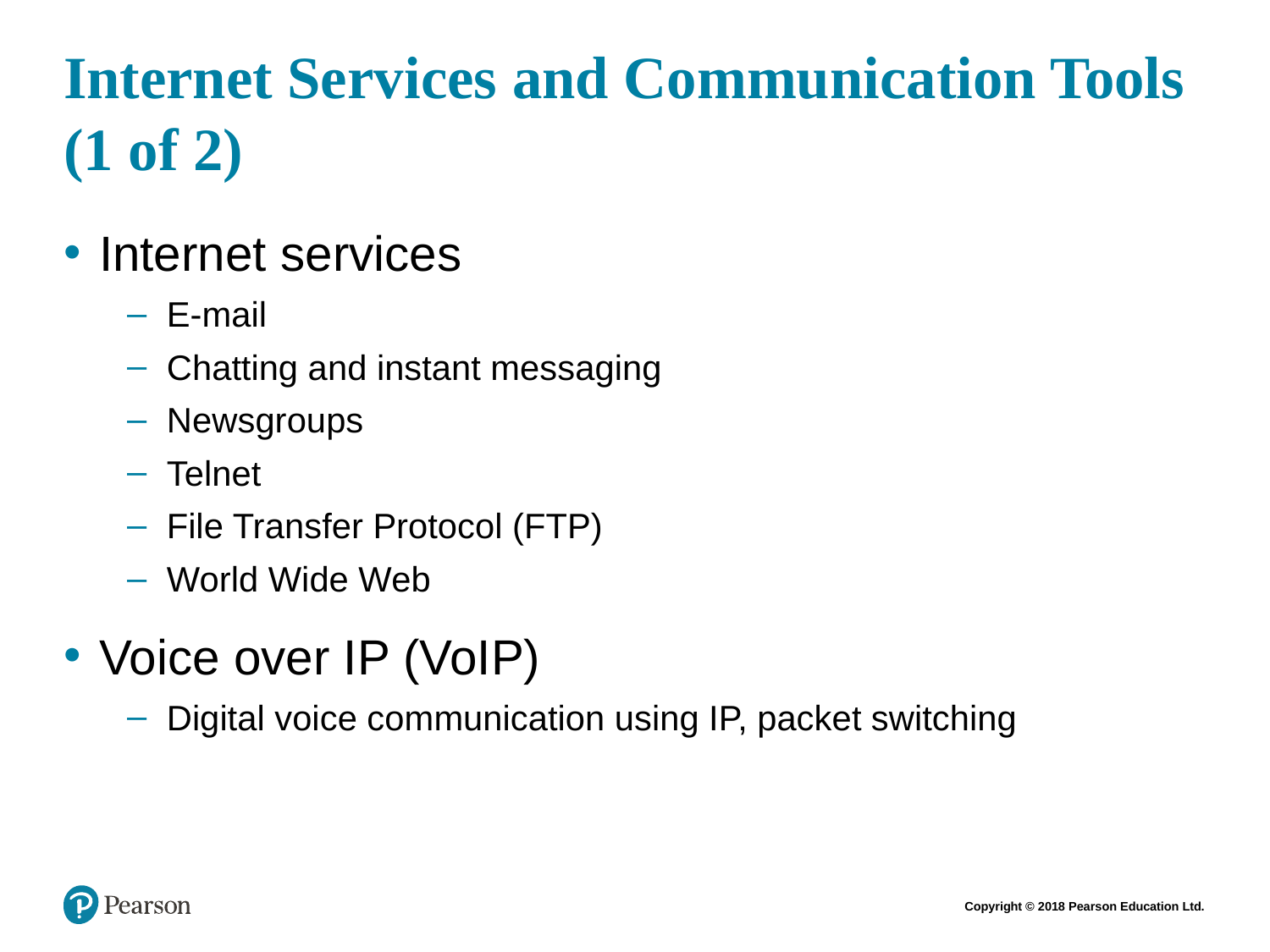

# Internet Services and Communication Tools (1 of 2)
Internet services
E-mail
Chatting and instant messaging
Newsgroups
Telnet
File Transfer Protocol (FTP)
World Wide Web
Voice over IP (VoIP)
Digital voice communication using IP, packet switching